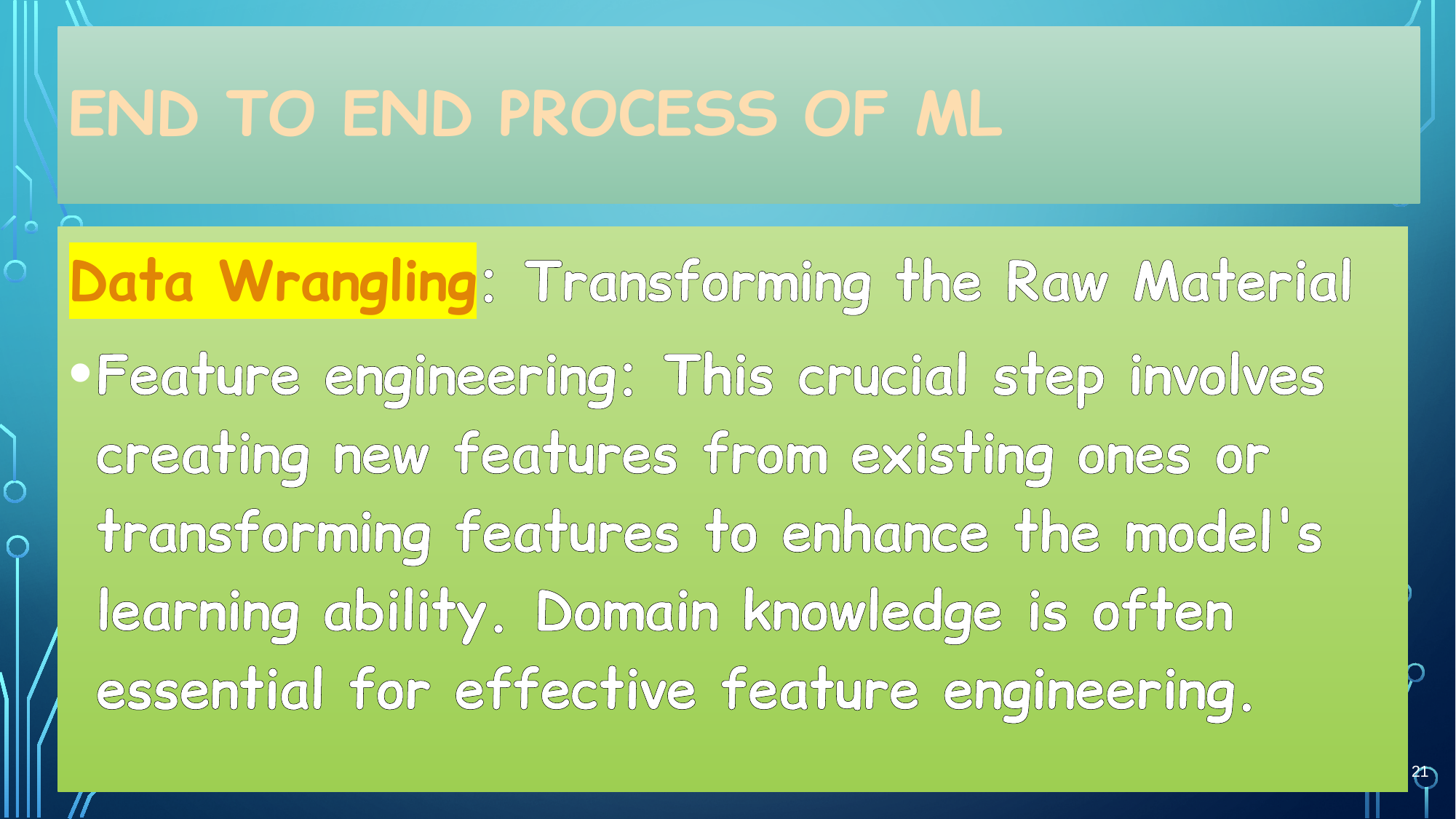

# END TO END PROCESS OF ML
Data Wrangling: Transforming the Raw Material
Feature engineering: This crucial step involves creating new features from existing ones or transforming features to enhance the model's learning ability. Domain knowledge is often essential for effective feature engineering.

21